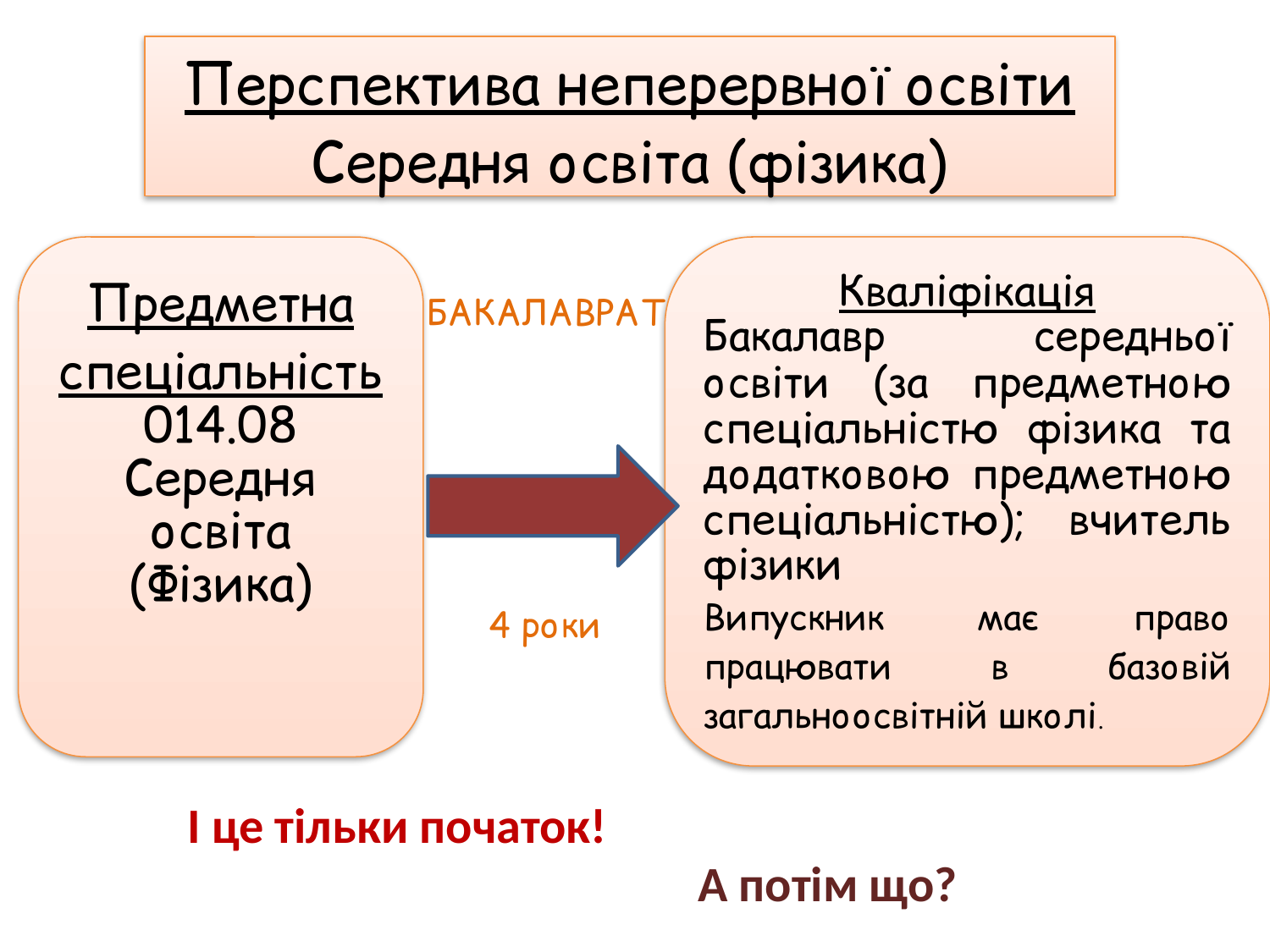

# Перспектива неперервної освіти Середня освіта (фізика)
Предметна спеціальність
014.08 Середня освіта (Фізика)
Кваліфікація
Бакалавр середньої освіти (за предметною спеціальністю фізика та додатковою предметною спеціальністю); вчитель фізики
Випускник має право працювати в базовій загальноосвітній школі.
БАКАЛАВРАТ

4 роки
І це тільки початок!
А потім що?